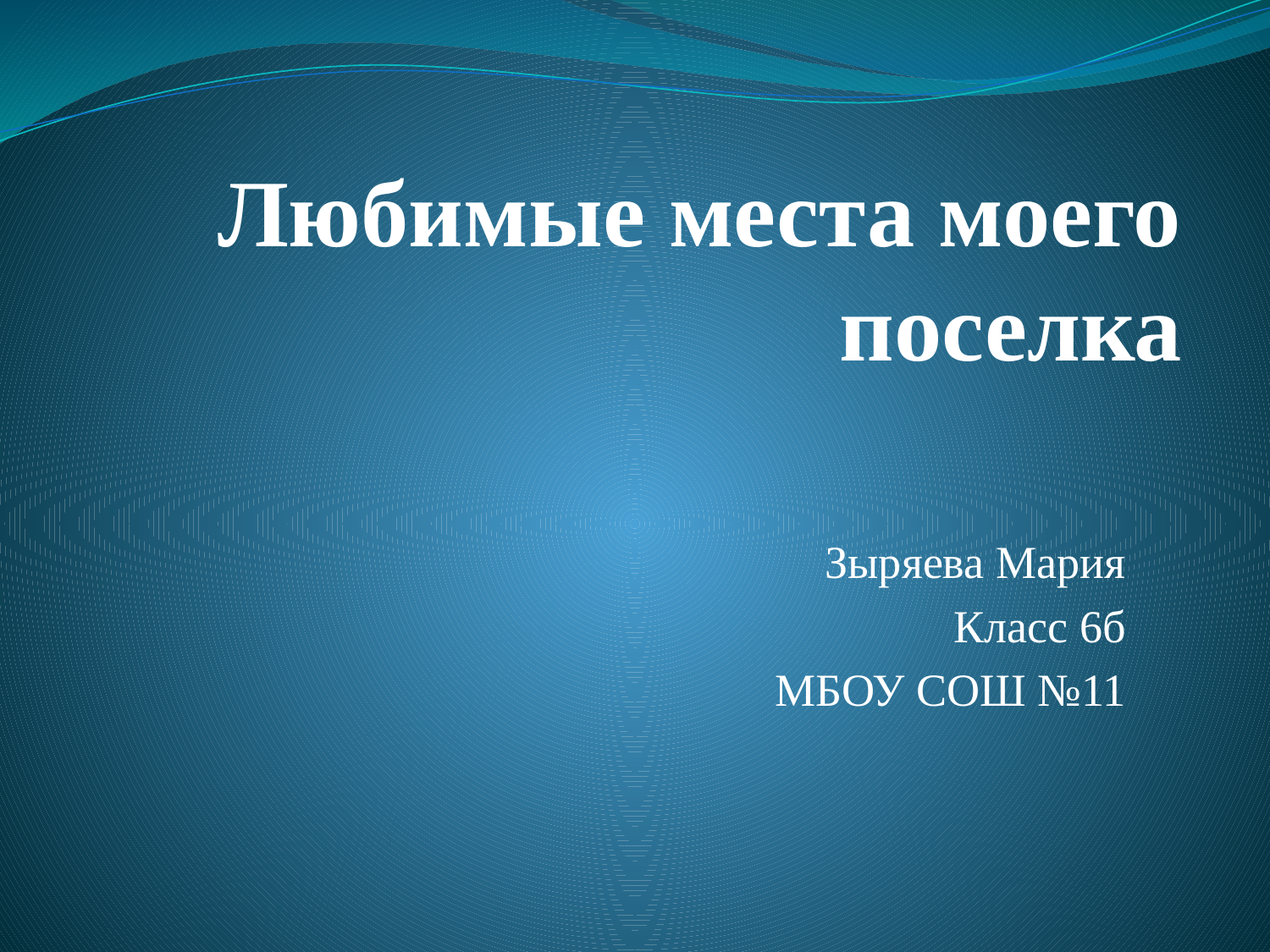

# Любимые места моего поселка
Зыряева Мария
Класс 6б
МБОУ СОШ №11